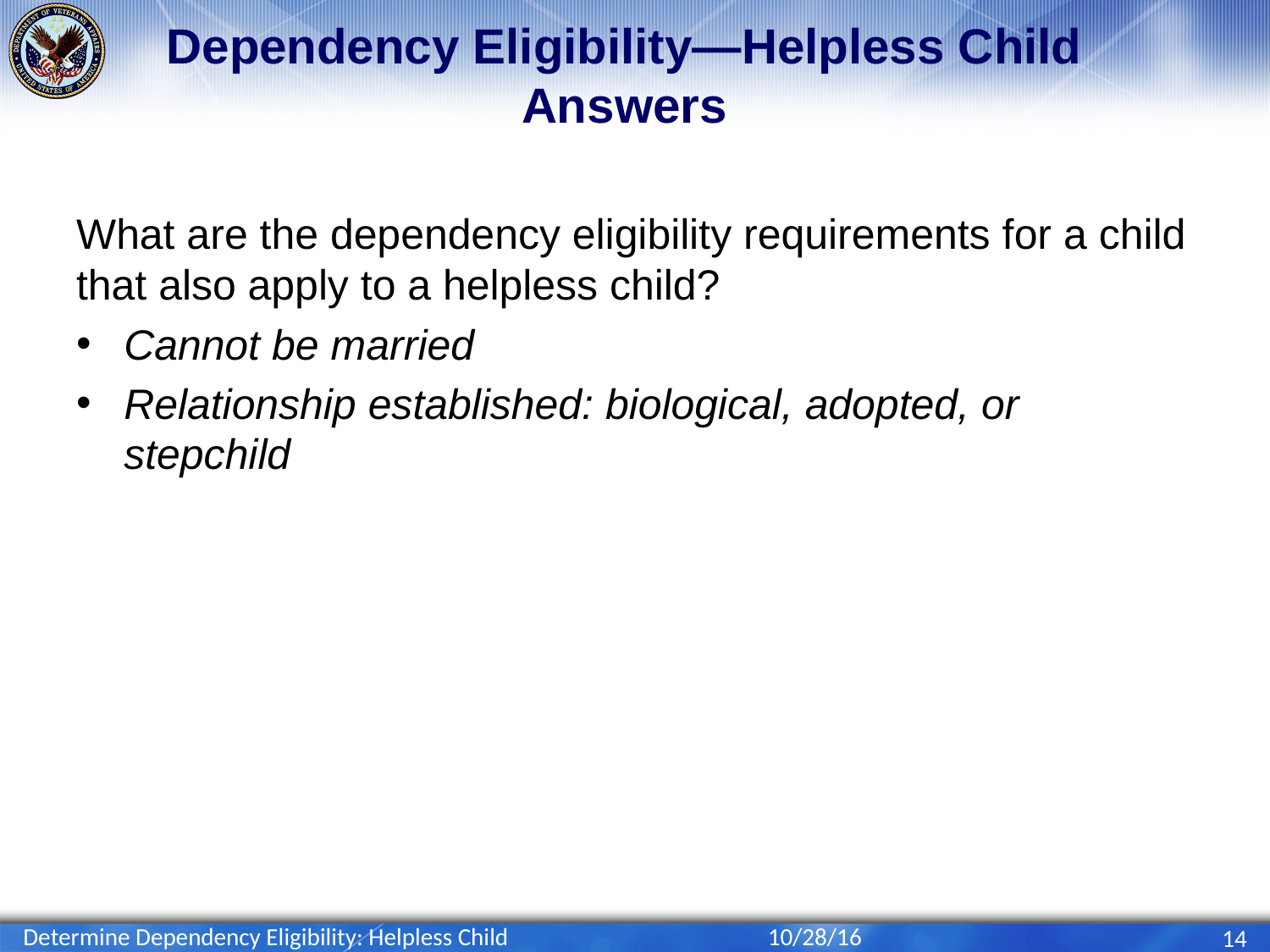

# Dependency Eligibility—Helpless Child Answers
What are the dependency eligibility requirements for a child that also apply to a helpless child?
Cannot be married
Relationship established: biological, adopted, or stepchild
Determine Dependency Eligibility: Helpless Child
10/28/16
14